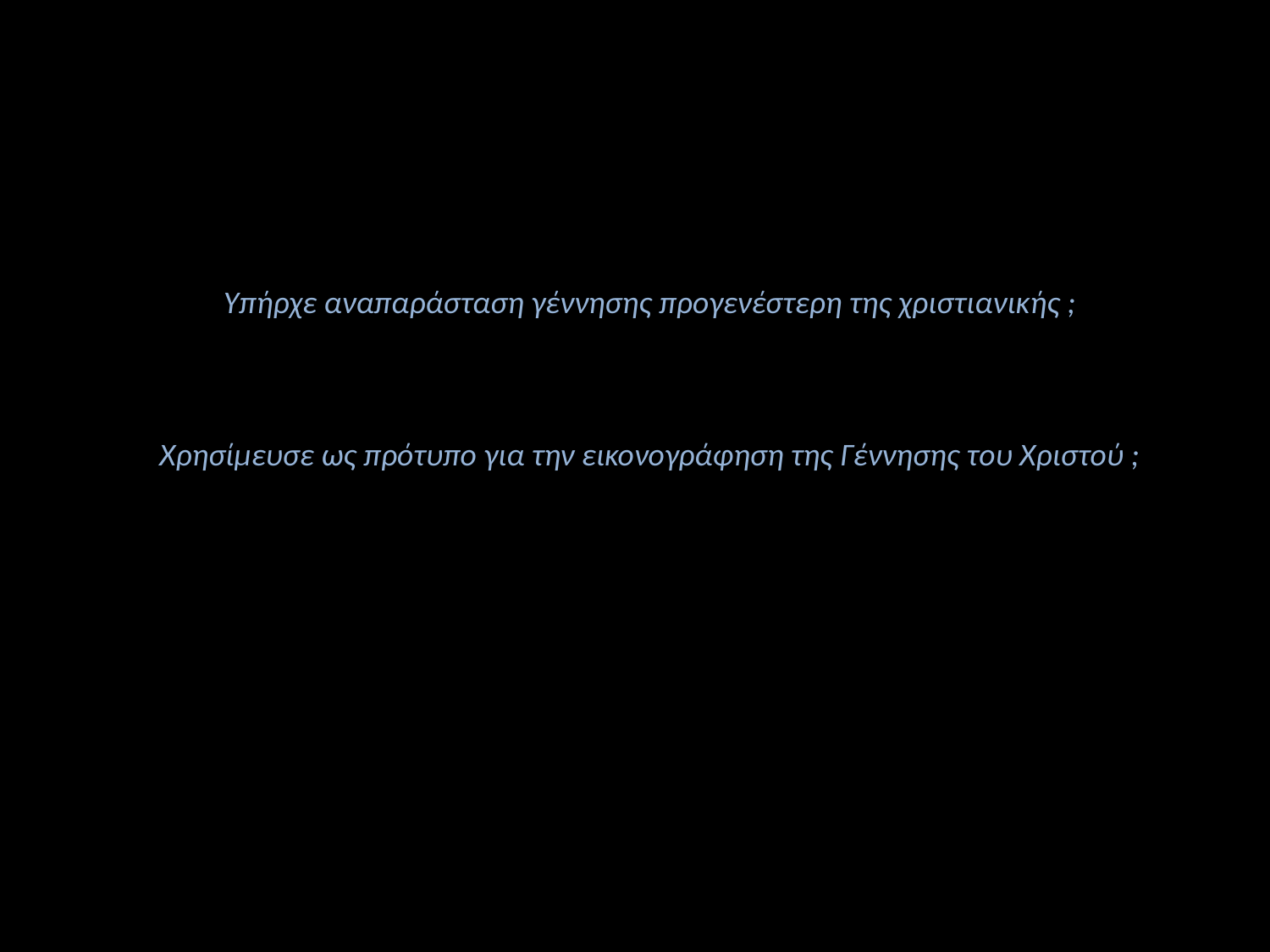

# Υπήρχε αναπαράσταση γέννησης προγενέστερη της χριστιανικής ; Χρησίμευσε ως πρότυπο για την εικονογράφηση της Γέννησης του Χριστού ;